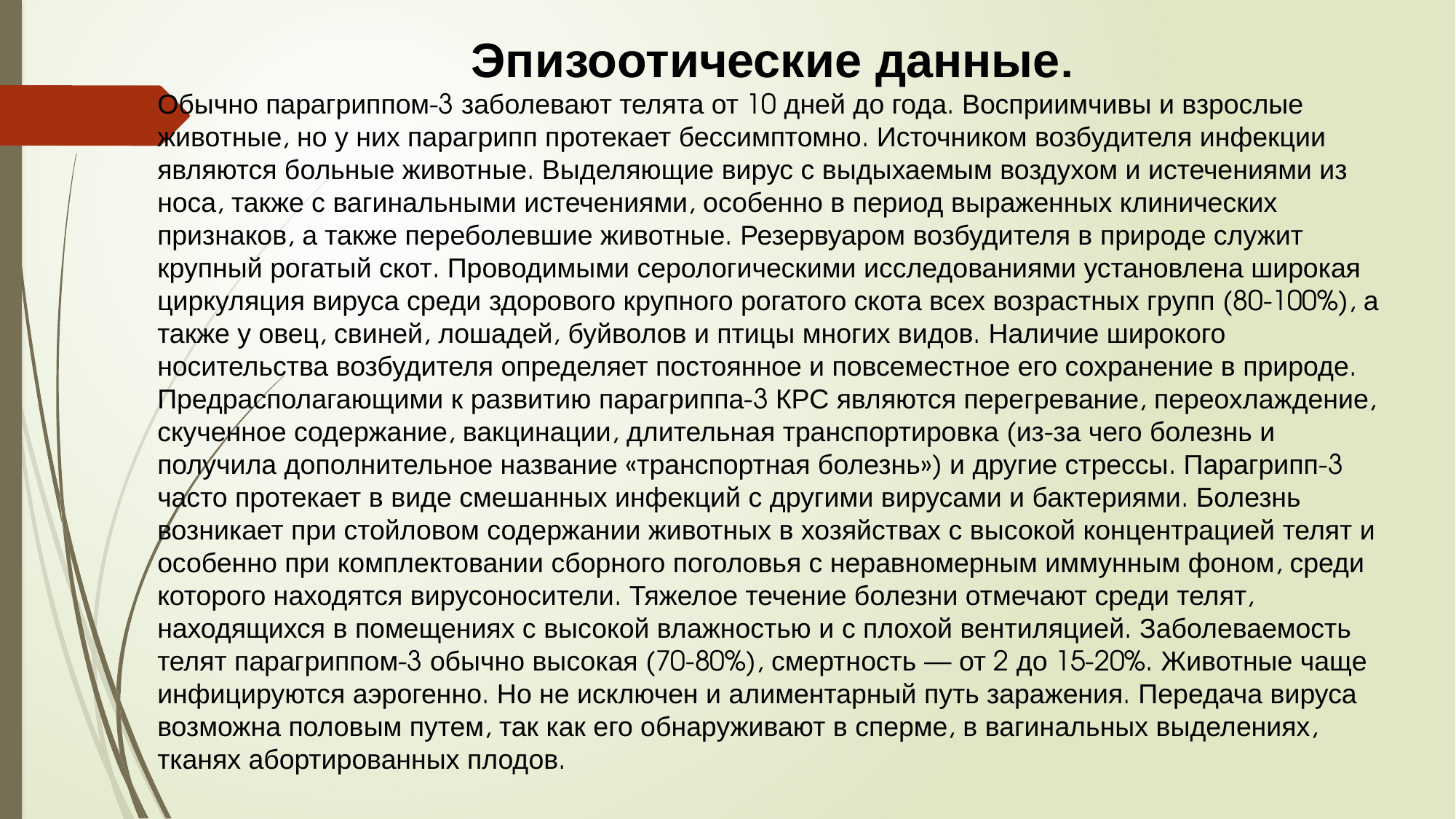

Эпизоотические данные.
Обычно парагриппом-3 заболевают телята от 10 дней до года. Восприимчивы и взрослые животные, но у них парагрипп протекает бессимптомно. Источником возбудителя инфекции являются больные животные. Выделяющие вирус с выдыхаемым воздухом и истечениями из носа, также с вагинальными истечениями, особенно в период выраженных клинических признаков, а также переболевшие животные. Резервуаром возбудителя в природе служит крупный рогатый скот. Проводимыми серологическими исследованиями установлена широкая циркуляция вируса среди здорового крупного рогатого скота всех возрастных групп (80-100%), а также у овец, свиней, лошадей, буйволов и птицы многих видов. Наличие широкого носительства возбудителя определяет постоянное и повсеместное его сохранение в природе. Предрасполагающими к развитию парагриппа-3 КРС являются перегревание, переохлаждение, скученное содержание, вакцинации, длительная транспортировка (из-за чего болезнь и получила дополнительное название «транспортная болезнь») и другие стрессы. Парагрипп-3 часто протекает в виде смешанных инфекций с другими вирусами и бактериями. Болезнь возникает при стойловом содержании животных в хозяйствах с высокой концентрацией телят и особенно при комплектовании сборного поголовья с неравномерным иммунным фоном, среди которого находятся вирусоносители. Тяжелое течение болезни отмечают среди телят, находящихся в помещениях с высокой влажностью и с плохой вентиляцией. Заболеваемость телят парагриппом-3 обычно высокая (70-80%), смертность — от 2 до 15-20%. Животные чаще инфицируются аэрогенно. Но не исключен и алиментарный путь заражения. Передача вируса возможна половым путем, так как его обнаруживают в сперме, в вагинальных выделениях, тканях абортированных плодов.